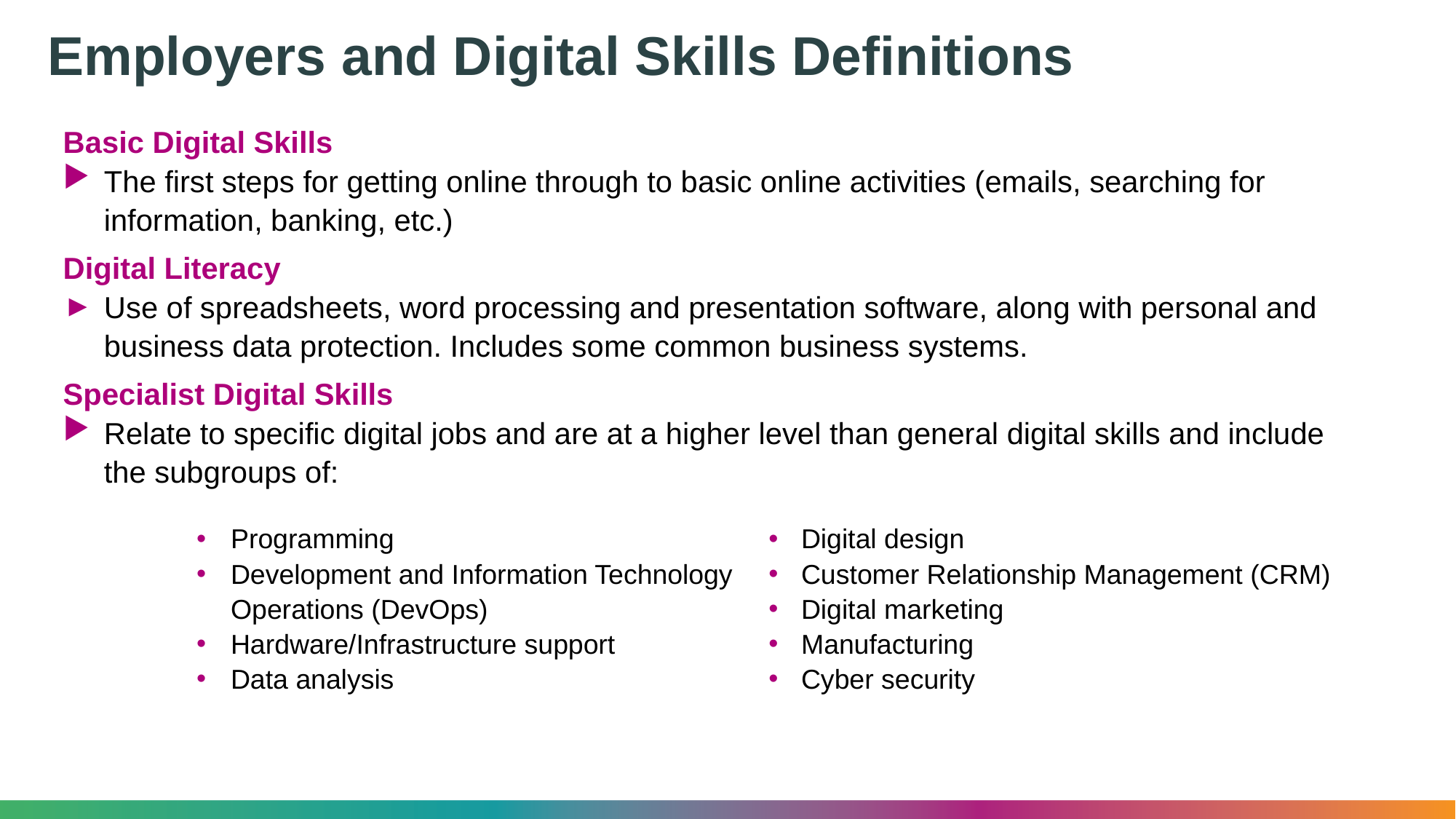

# Employers and Digital Skills Definitions
Basic Digital Skills
The first steps for getting online through to basic online activities (emails, searching for information, banking, etc.)
Digital Literacy
Use of spreadsheets, word processing and presentation software, along with personal and business data protection. Includes some common business systems.
Specialist Digital Skills
Relate to specific digital jobs and are at a higher level than general digital skills and include the subgroups of:
Programming
Development and Information Technology Operations (DevOps)
Hardware/Infrastructure support
Data analysis
Digital design
Customer Relationship Management (CRM)
Digital marketing
Manufacturing
Cyber security